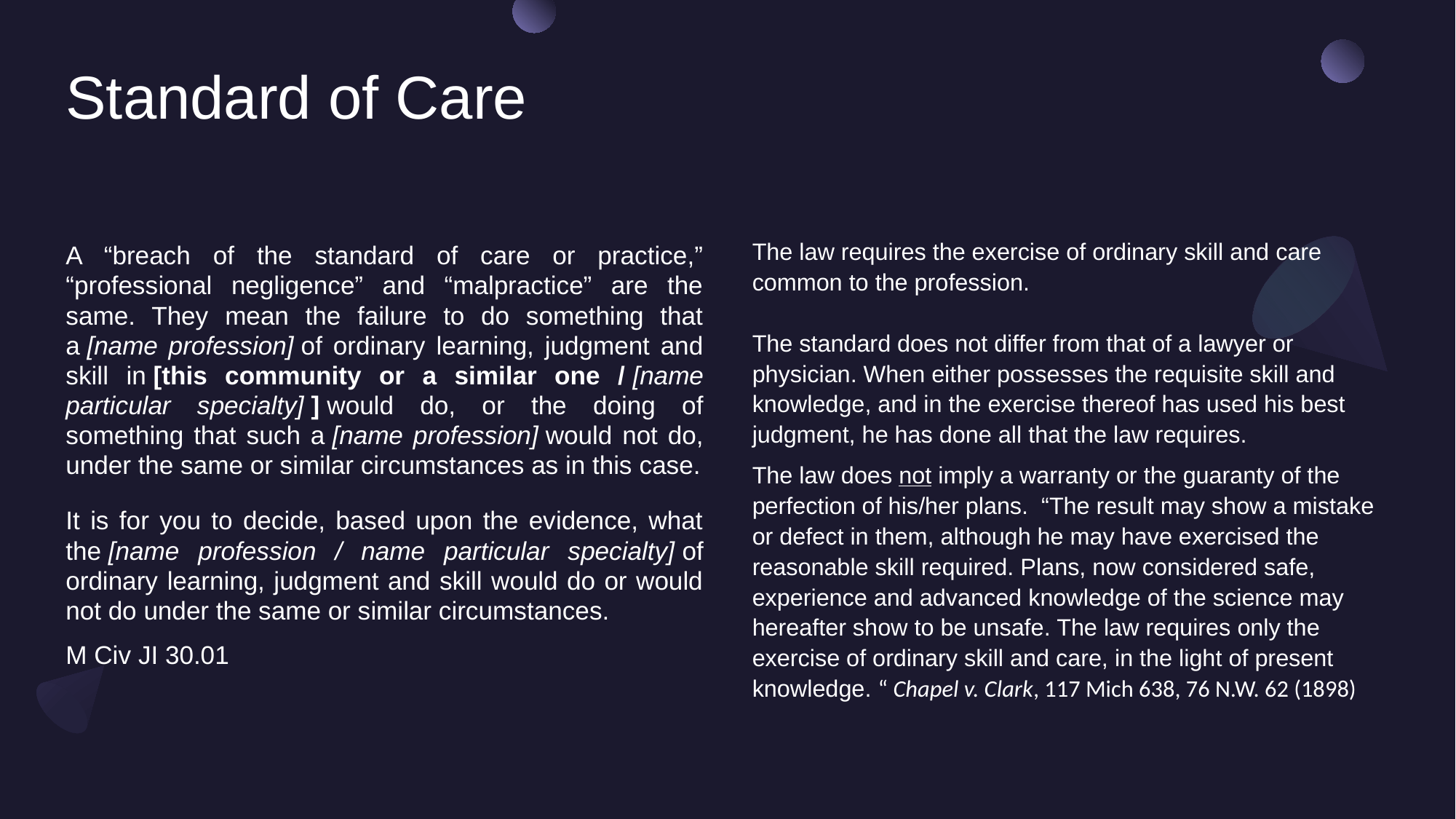

# Standard of Care
A “breach of the standard of care or practice,” “professional negligence” and “malpractice” are the same. They mean the failure to do something that a [name profession] of ordinary learning, judgment and skill in [this community or a similar one / [name particular specialty] ] would do, or the doing of something that such a [name profession] would not do, under the same or similar circumstances as in this case.
It is for you to decide, based upon the evidence, what the [name profession / name particular specialty] of ordinary learning, judgment and skill would do or would not do under the same or similar circumstances.
M Civ JI 30.01

The law requires the exercise of ordinary skill and care common to the profession.

The standard does not differ from that of a lawyer or physician. When either possesses the requisite skill and knowledge, and in the exercise thereof has used his best judgment, he has done all that the law requires.
The law does not imply a warranty or the guaranty of the perfection of his/her plans.  “The result may show a mistake or defect in them, although he may have exercised the reasonable skill required. Plans, now considered safe, experience and advanced knowledge of the science may hereafter show to be unsafe. The law requires only the exercise of ordinary skill and care, in the light of present knowledge. “ Chapel v. Clark, 117 Mich 638, 76 N.W. 62 (1898)